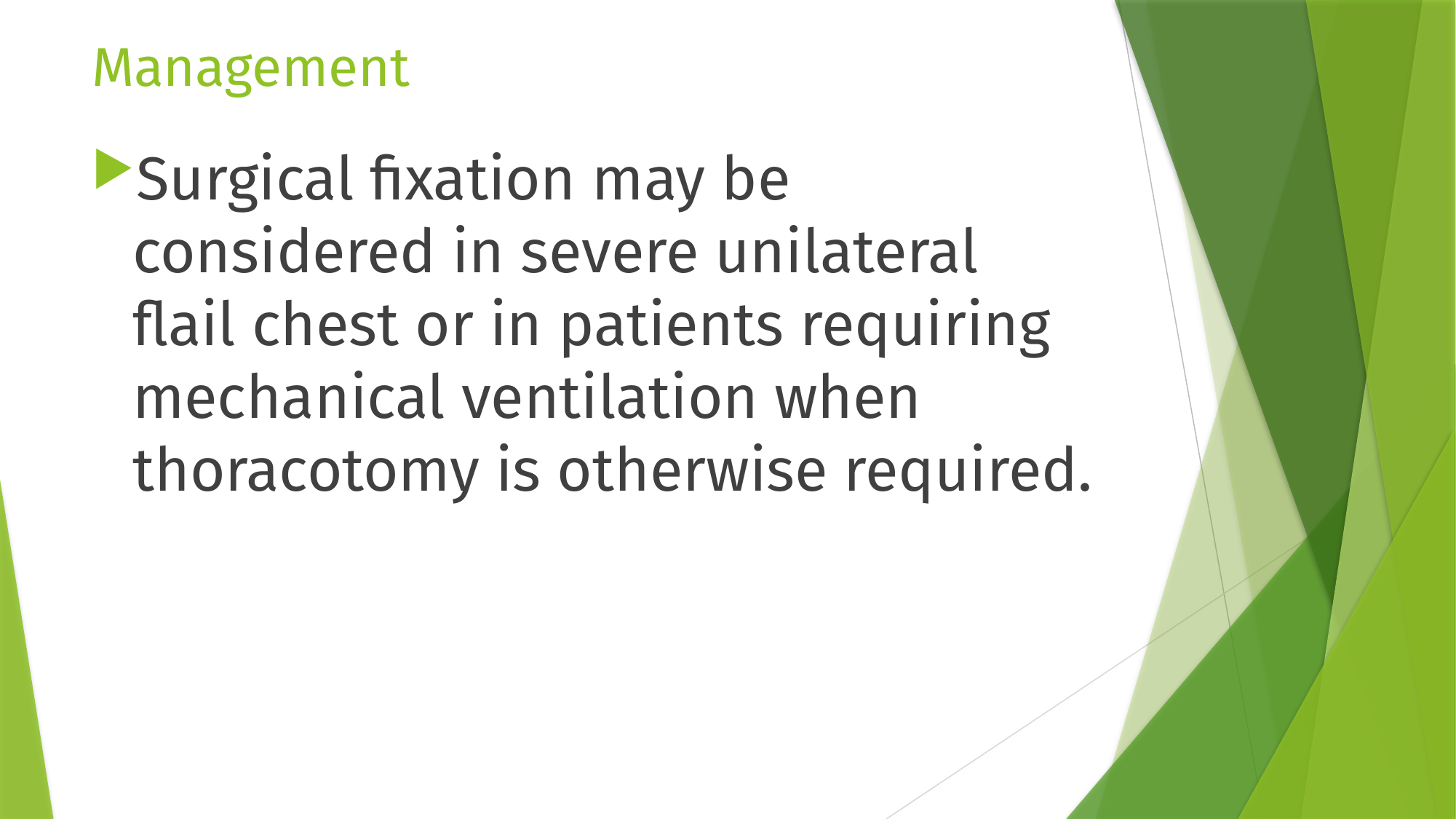

# Management
Surgical fixation may be considered in severe unilateral flail chest or in patients requiring mechanical ventilation when thoracotomy is otherwise required.